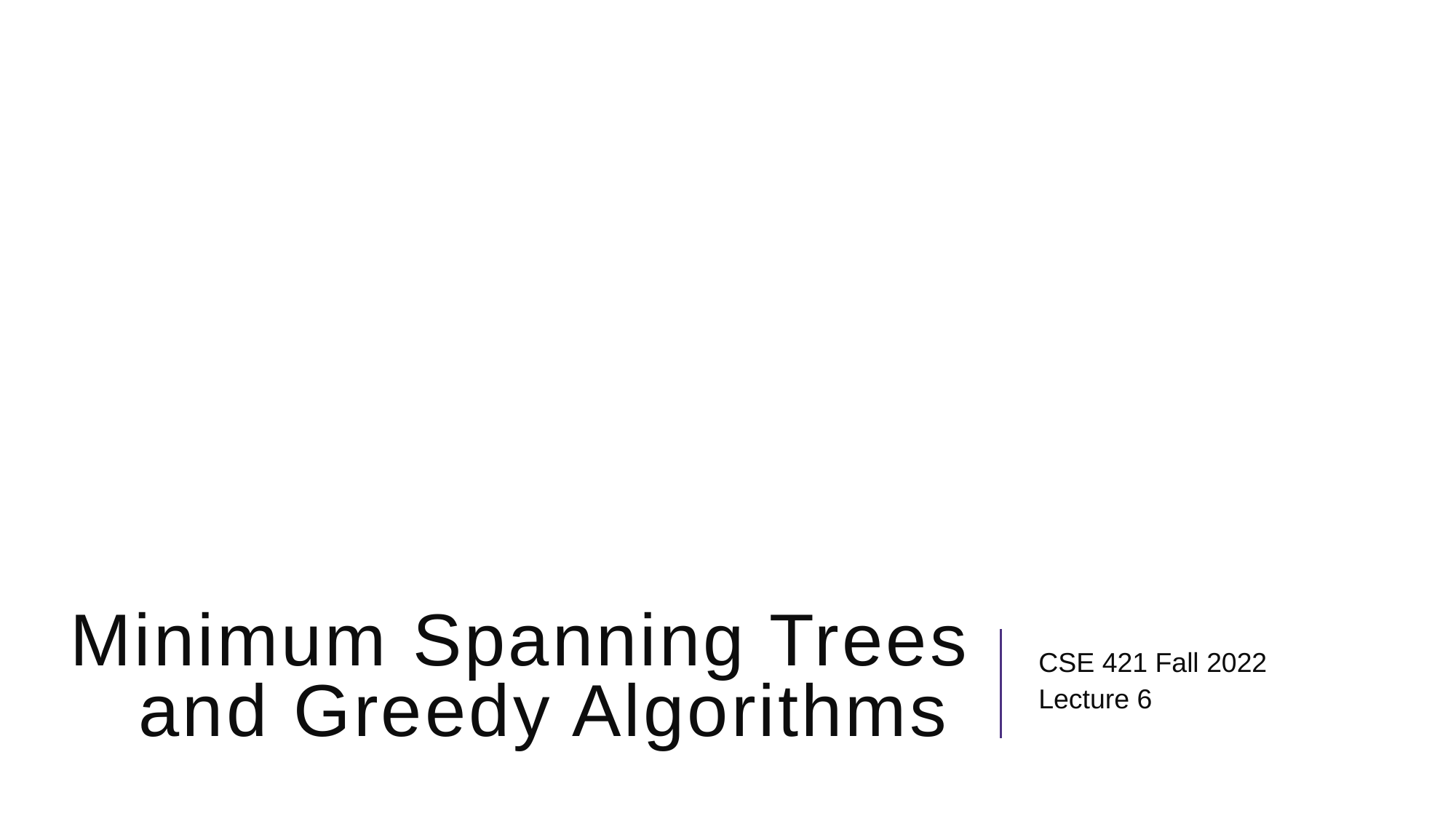

# Minimum Spanning Trees and Greedy Algorithms
CSE 421 Fall 2022
Lecture 6